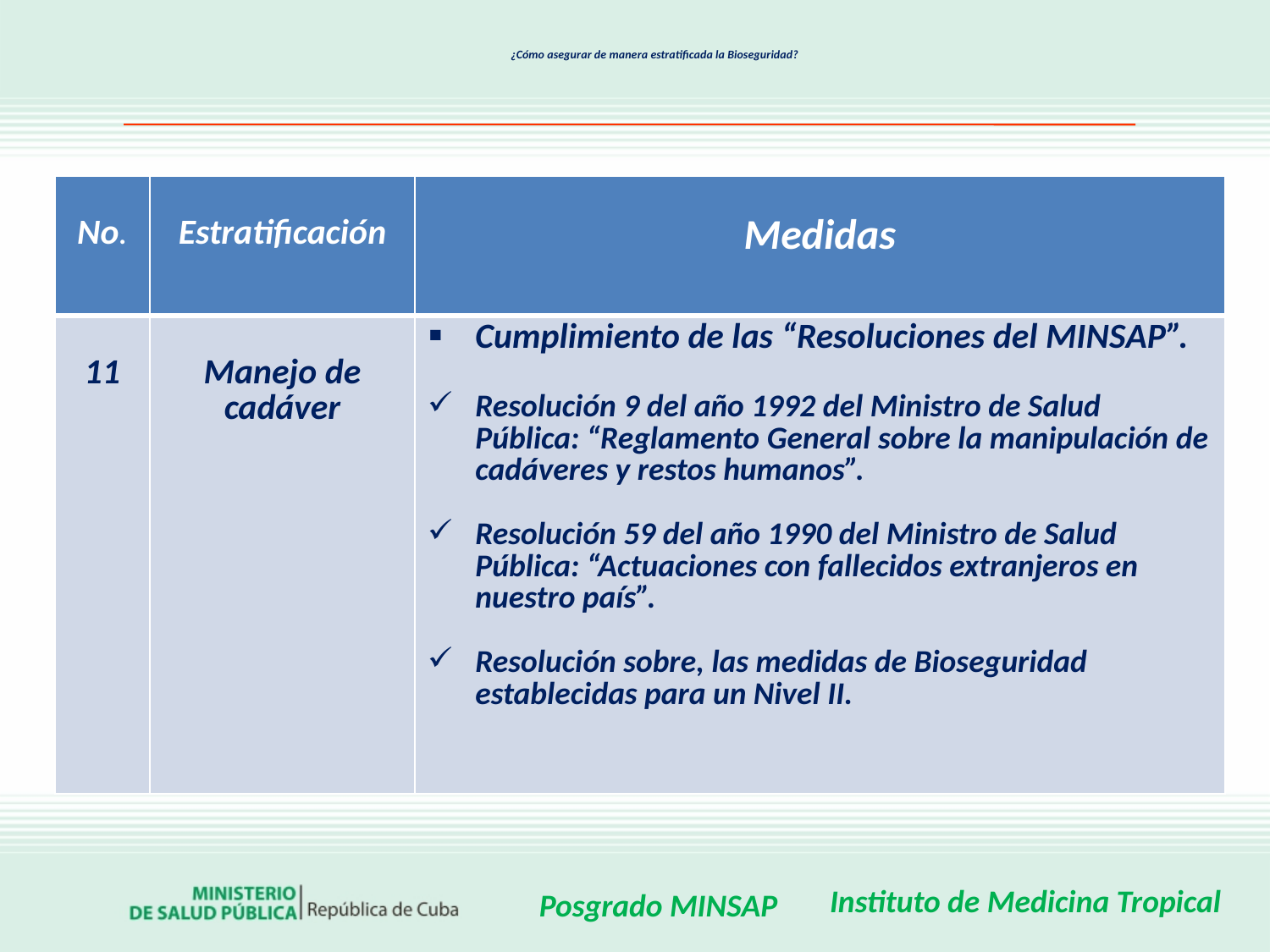

# ¿Cómo asegurar de manera estratificada la Bioseguridad?

| No. | Estratificación | Medidas |
| --- | --- | --- |
| 11 | Manejo de cadáver | Cumplimiento de las “Resoluciones del MINSAP”. Resolución 9 del año 1992 del Ministro de Salud Pública: “Reglamento General sobre la manipulación de cadáveres y restos humanos”. Resolución 59 del año 1990 del Ministro de Salud Pública: “Actuaciones con fallecidos extranjeros en nuestro país”. Resolución sobre, las medidas de Bioseguridad establecidas para un Nivel II. |
Instituto de Medicina Tropical
Posgrado MINSAP